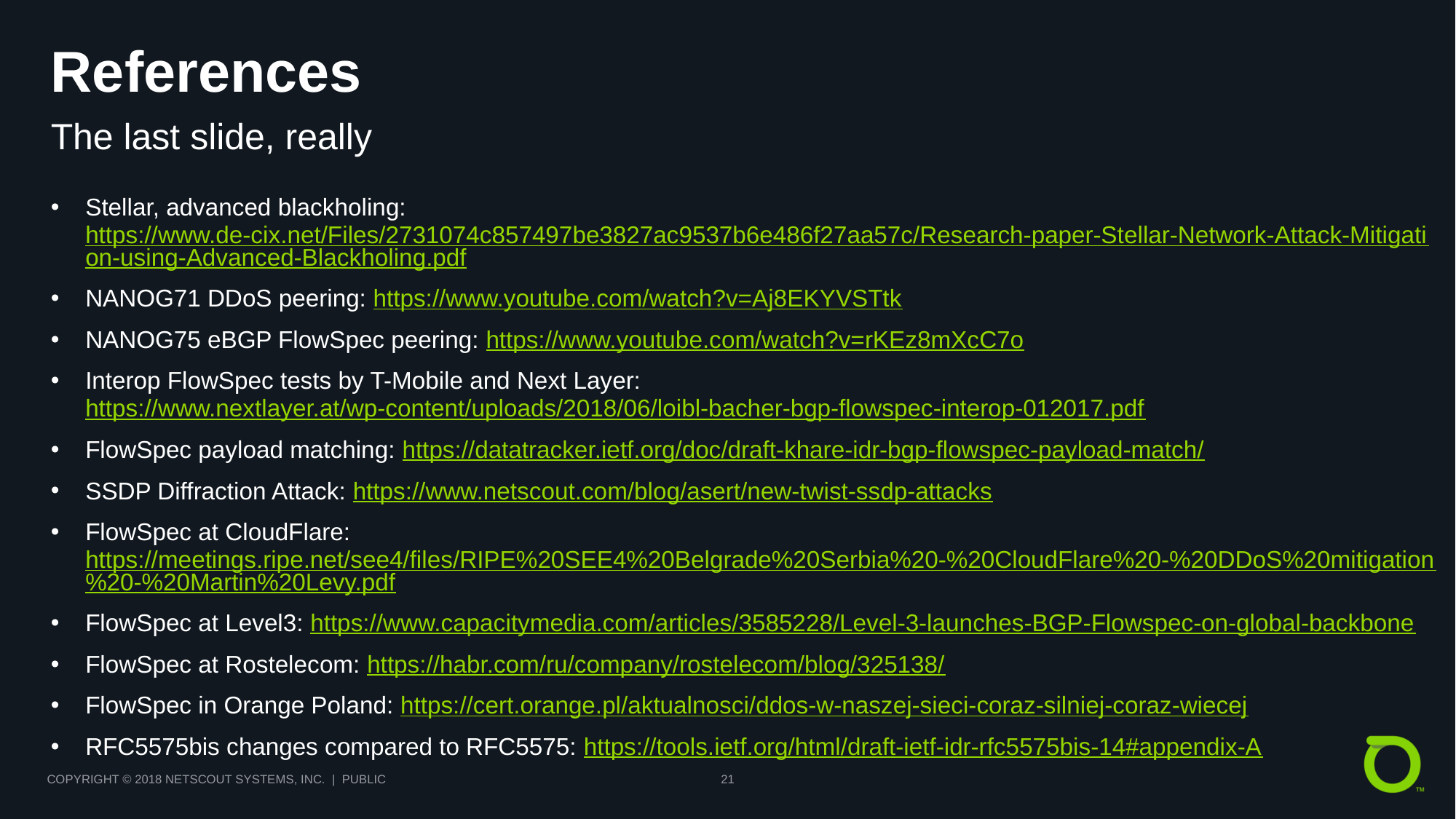

# References
The last slide, really
Stellar, advanced blackholing: https://www.de-cix.net/Files/2731074c857497be3827ac9537b6e486f27aa57c/Research-paper-Stellar-Network-Attack-Mitigation-using-Advanced-Blackholing.pdf
NANOG71 DDoS peering: https://www.youtube.com/watch?v=Aj8EKYVSTtk
NANOG75 eBGP FlowSpec peering: https://www.youtube.com/watch?v=rKEz8mXcC7o
Interop FlowSpec tests by T-Mobile and Next Layer: https://www.nextlayer.at/wp-content/uploads/2018/06/loibl-bacher-bgp-flowspec-interop-012017.pdf
FlowSpec payload matching: https://datatracker.ietf.org/doc/draft-khare-idr-bgp-flowspec-payload-match/
SSDP Diffraction Attack: https://www.netscout.com/blog/asert/new-twist-ssdp-attacks
FlowSpec at CloudFlare: https://meetings.ripe.net/see4/files/RIPE%20SEE4%20Belgrade%20Serbia%20-%20CloudFlare%20-%20DDoS%20mitigation%20-%20Martin%20Levy.pdf
FlowSpec at Level3: https://www.capacitymedia.com/articles/3585228/Level-3-launches-BGP-Flowspec-on-global-backbone
FlowSpec at Rostelecom: https://habr.com/ru/company/rostelecom/blog/325138/
FlowSpec in Orange Poland: https://cert.orange.pl/aktualnosci/ddos-w-naszej-sieci-coraz-silniej-coraz-wiecej
RFC5575bis changes compared to RFC5575: https://tools.ietf.org/html/draft-ietf-idr-rfc5575bis-14#appendix-A